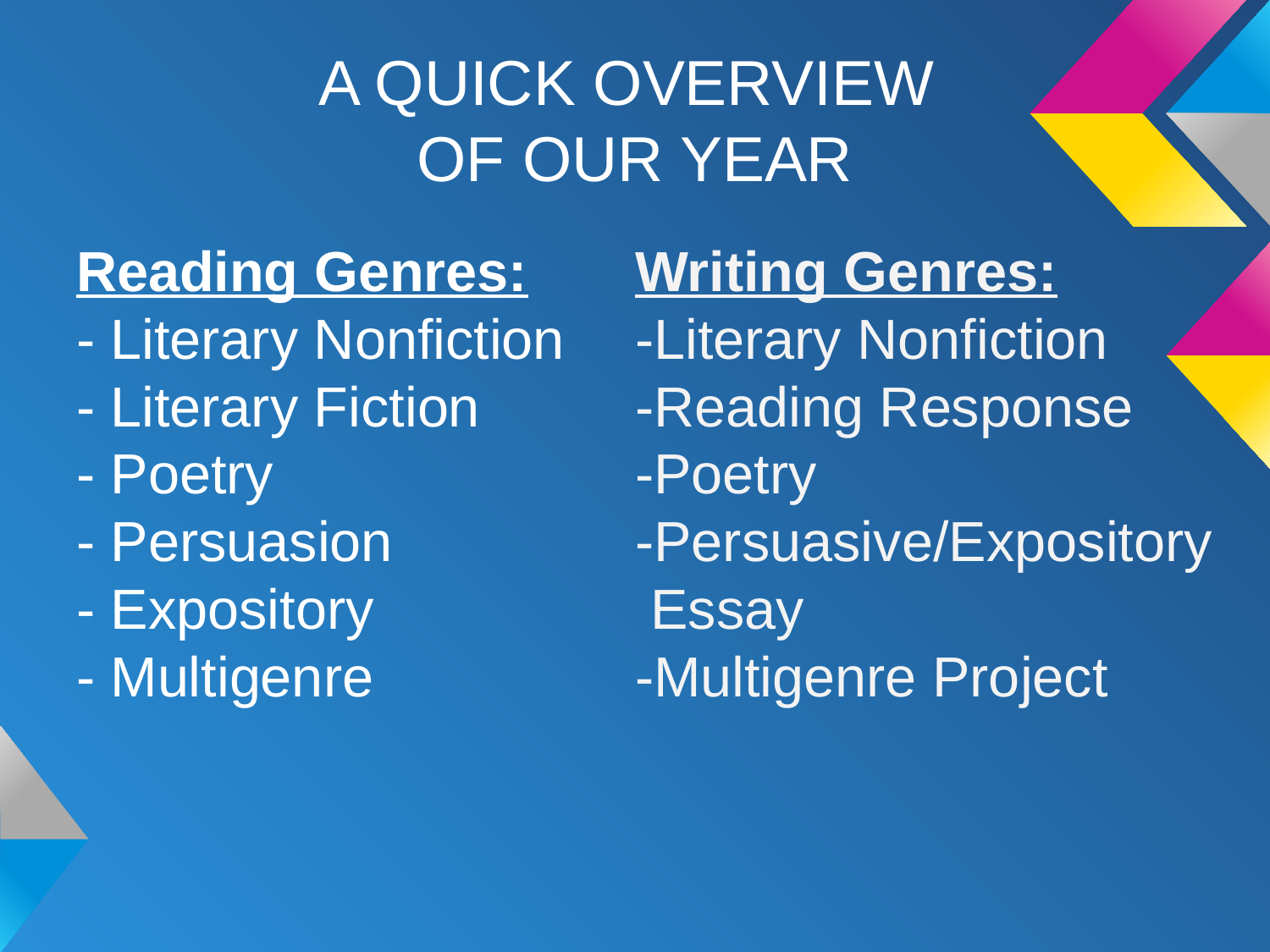

# A QUICK OVERVIEW
 OF OUR YEAR
Reading Genres:
- Literary Nonfiction
- Literary Fiction
- Poetry
- Persuasion
- Expository
- Multigenre

Writing Genres:
-Literary Nonfiction
-Reading Response
-Poetry
-Persuasive/Expository
 Essay
-Multigenre Project